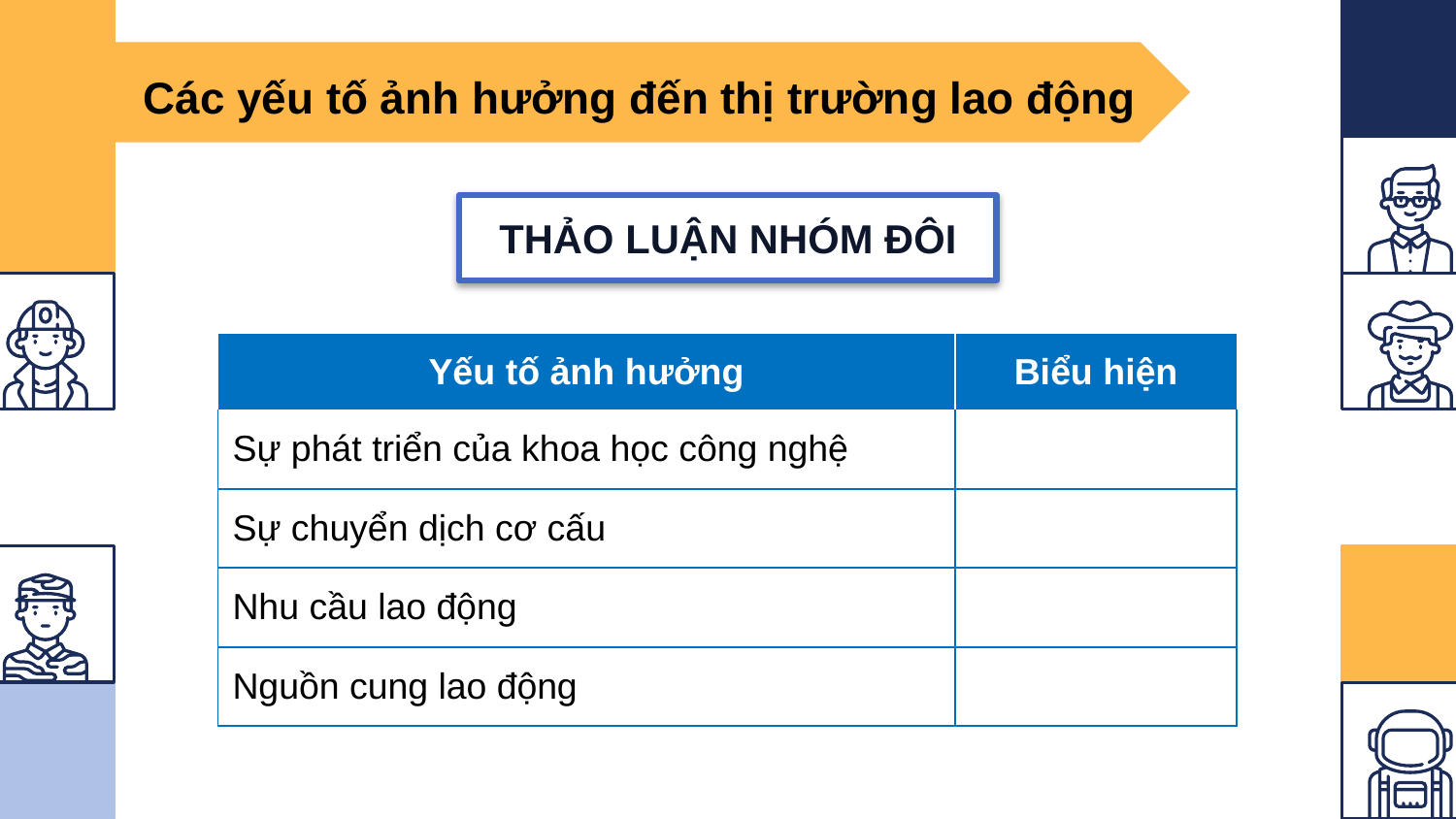

Các yếu tố ảnh hưởng đến thị trường lao động
THẢO LUẬN NHÓM ĐÔI
| Yếu tố ảnh hưởng | Biểu hiện |
| --- | --- |
| Sự phát triển của khoa học công nghệ |  |
| Sự chuyển dịch cơ cấu |  |
| Nhu cầu lao động |  |
| Nguồn cung lao động |  |